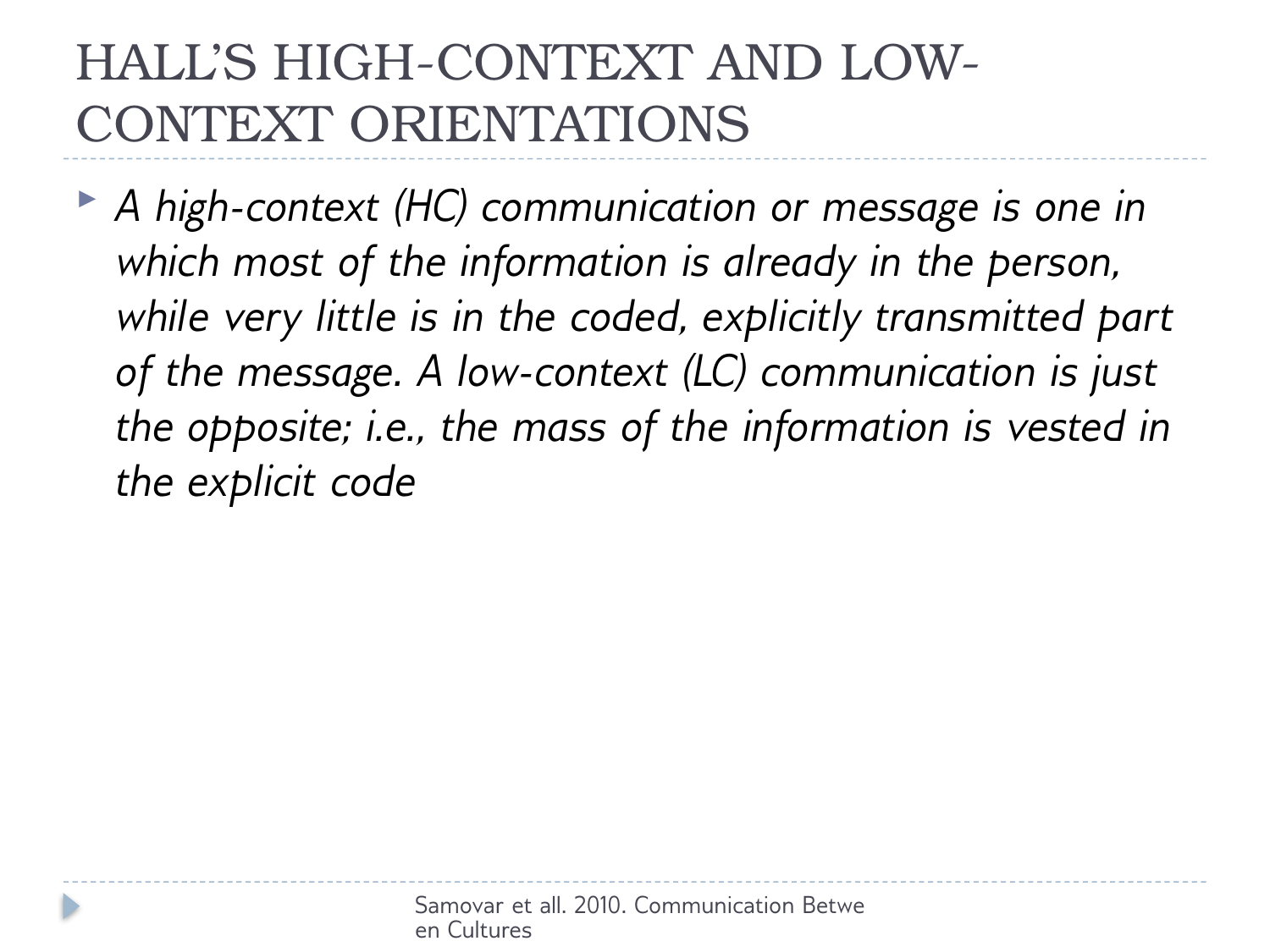

# HALL’S HIGH-CONTEXT AND LOW-CONTEXT ORIENTATIONS
A high-context (HC) communication or message is one in which most of the information is already in the person, while very little is in the coded, explicitly transmitted part of the message. A low-context (LC) communication is just the opposite; i.e., the mass of the information is vested in the explicit code
Samovar et all. 2010. Communication Between Cultures